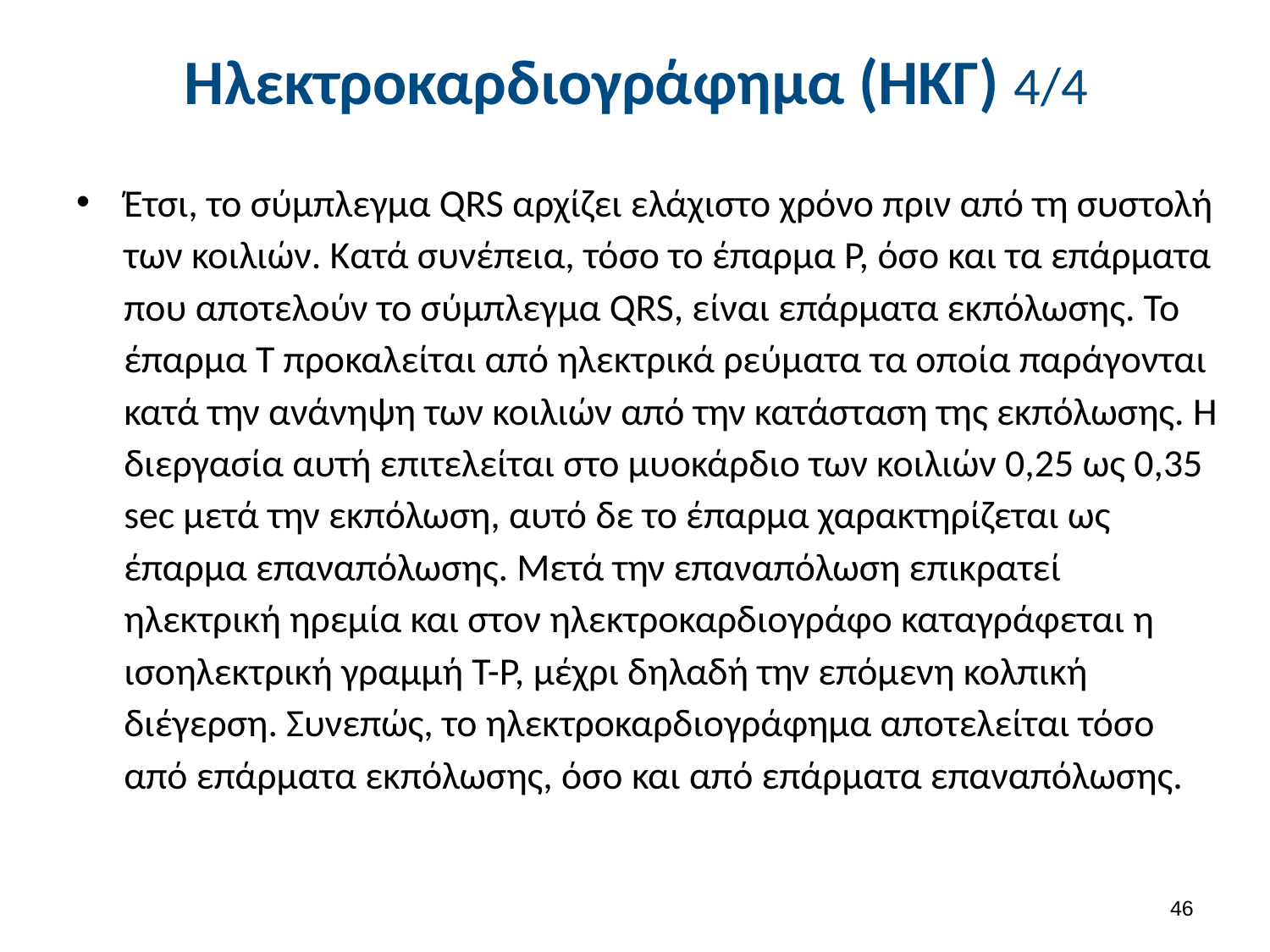

# Ηλεκτροκαρδιογράφημα (ΗΚΓ) 4/4
Έτσι, το σύμπλεγμα QRS αρχίζει ελάχιστο χρόνο πριν από τη συστολή των κοιλιών. Κατά συνέπεια, τόσο το έπαρμα Ρ, όσο και τα επάρματα που αποτελούν το σύμπλεγμα QRS, είναι επάρματα εκπόλωσης. Το έπαρμα Τ προκαλείται από ηλεκτρικά ρεύματα τα οποία παράγονται κατά την ανάνηψη των κοιλιών από την κατάσταση της εκπόλωσης. Η διεργασία αυτή επιτελείται στο μυοκάρδιο των κοιλιών 0,25 ως 0,35 sec μετά την εκπόλωση, αυτό δε το έπαρμα χαρακτηρίζεται ως έπαρμα επαναπόλωσης. Μετά την επαναπόλωση επικρατεί ηλεκτρική ηρεμία και στον ηλεκτροκαρδιογράφο καταγράφεται η ισοηλεκτρική γραμμή Τ-P, μέχρι δηλαδή την επόμενη κολπική διέγερση. Συνεπώς, το ηλεκτροκαρδιογράφημα αποτελείται τόσο από επάρματα εκπόλωσης, όσο και από επάρματα επαναπόλωσης.

46